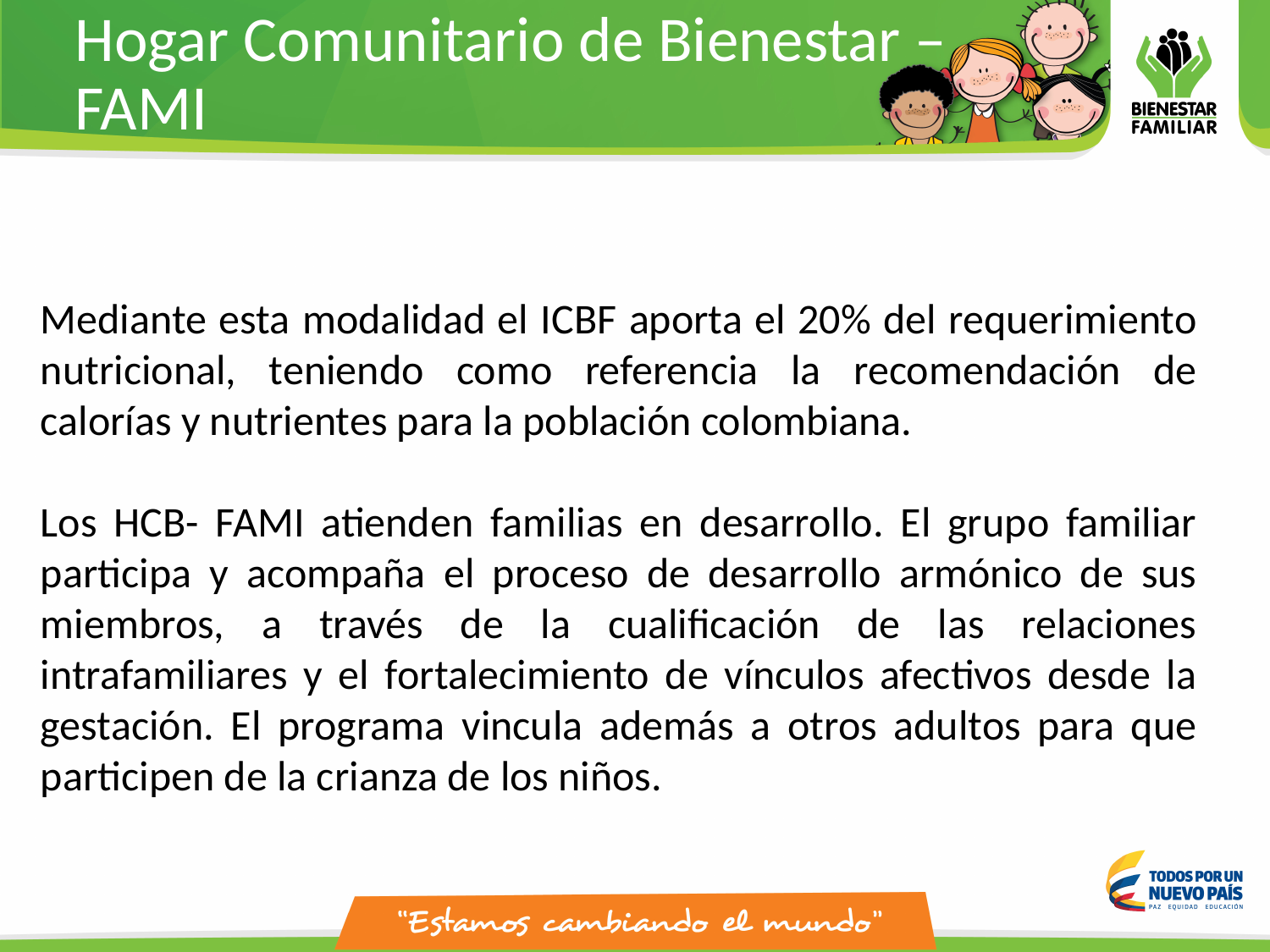

# Hogar Comunitario de Bienestar – FAMI

Mediante esta modalidad el ICBF aporta el 20% del requerimiento nutricional, teniendo como referencia la recomendación de calorías y nutrientes para la población colombiana.
Los HCB- FAMI atienden familias en desarrollo. El grupo familiar participa y acompaña el proceso de desarrollo armónico de sus miembros, a través de la cualificación de las relaciones intrafamiliares y el fortalecimiento de vínculos afectivos desde la gestación. El programa vincula además a otros adultos para que participen de la crianza de los niños.